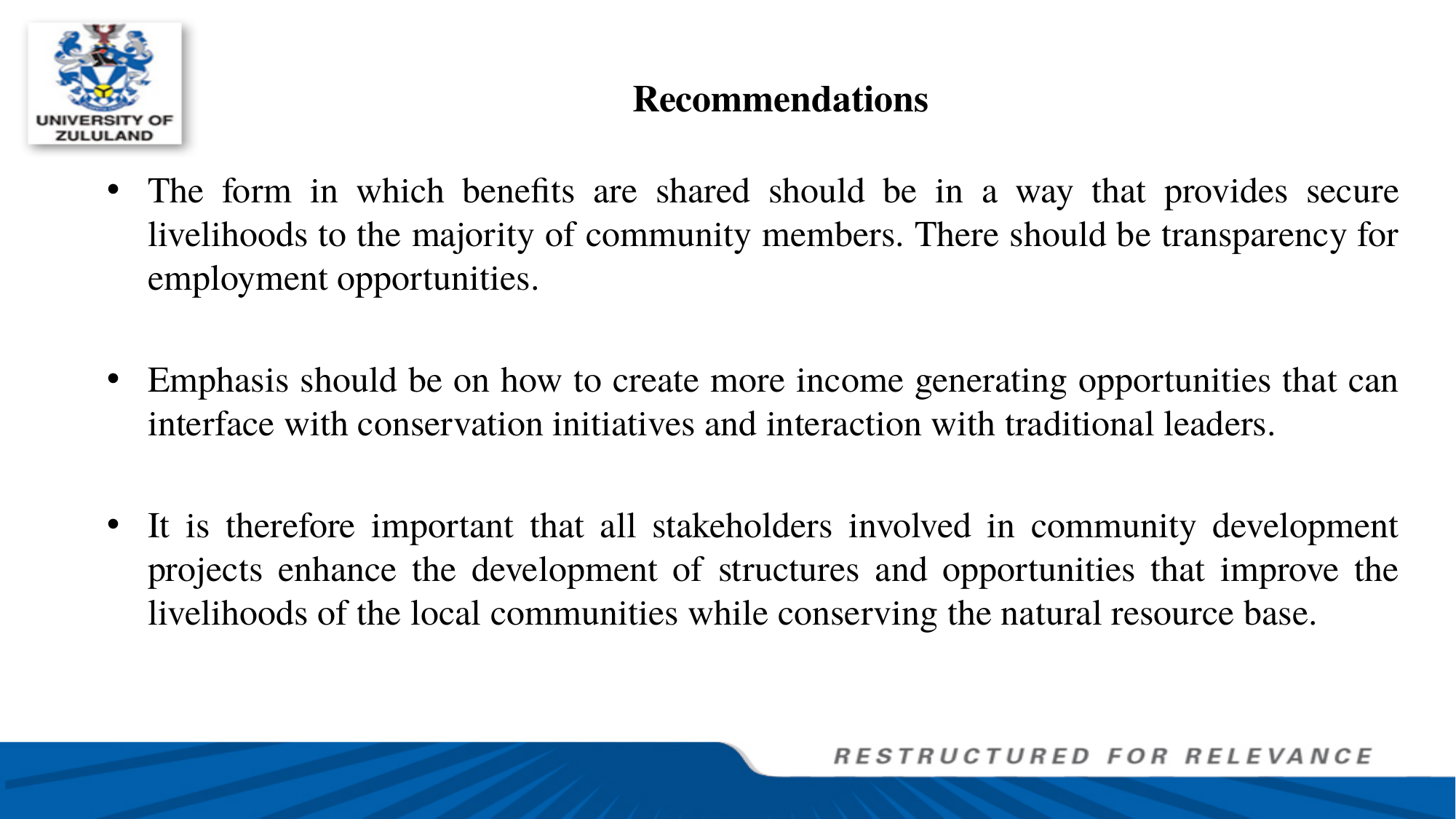

# Recommendations
The form in which benefits are shared should be in a way that provides secure livelihoods to the majority of community members. There should be transparency for employment opportunities.

Emphasis should be on how to create more income generating opportunities that can interface with conservation initiatives and interaction with traditional leaders.

It is therefore important that all stakeholders involved in community development projects enhance the development of structures and opportunities that improve the livelihoods of the local communities while conserving the natural resource base.